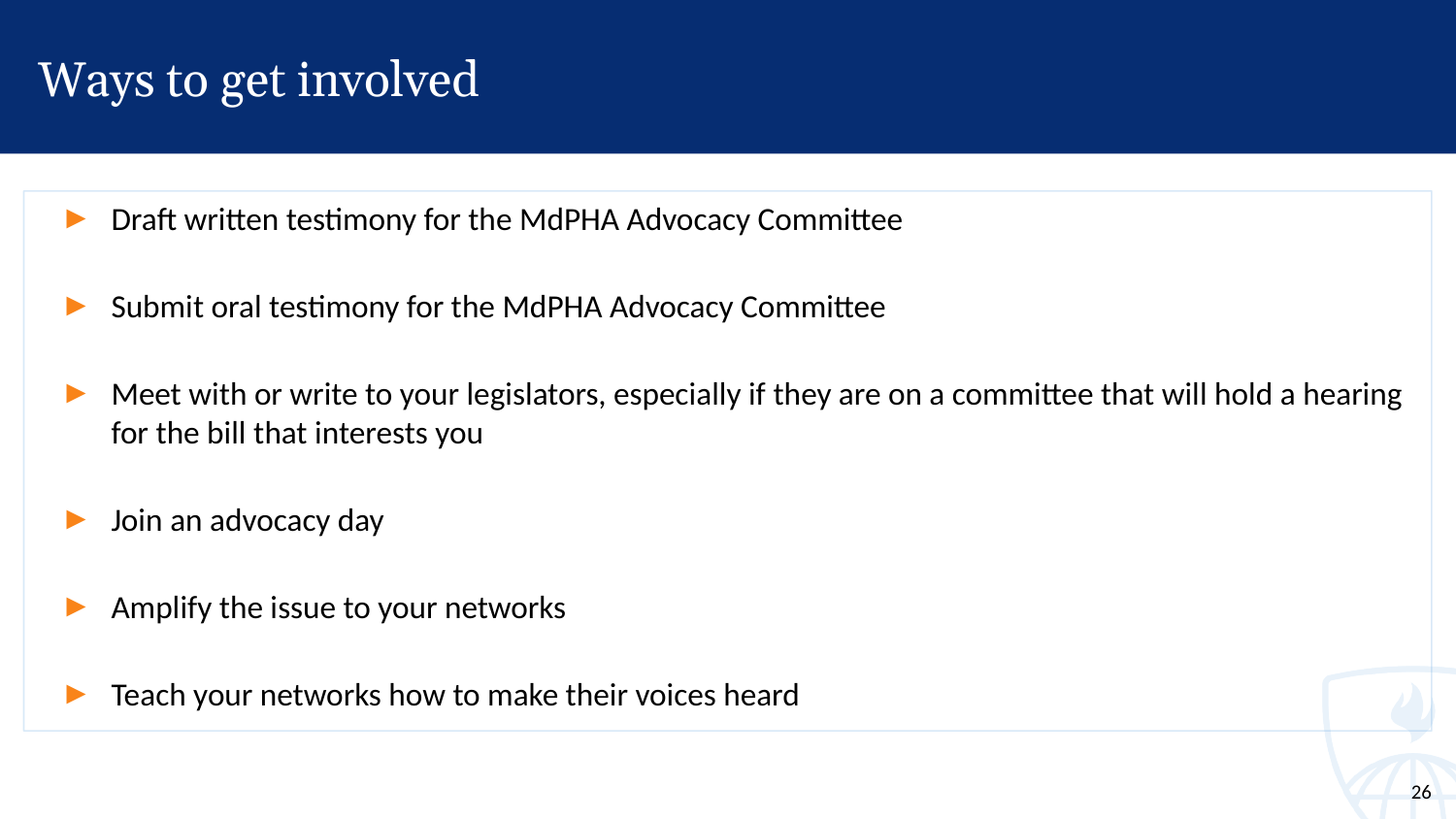

# Ways to get involved
Draft written testimony for the MdPHA Advocacy Committee
Submit oral testimony for the MdPHA Advocacy Committee
Meet with or write to your legislators, especially if they are on a committee that will hold a hearing for the bill that interests you
Join an advocacy day
Amplify the issue to your networks
Teach your networks how to make their voices heard
26